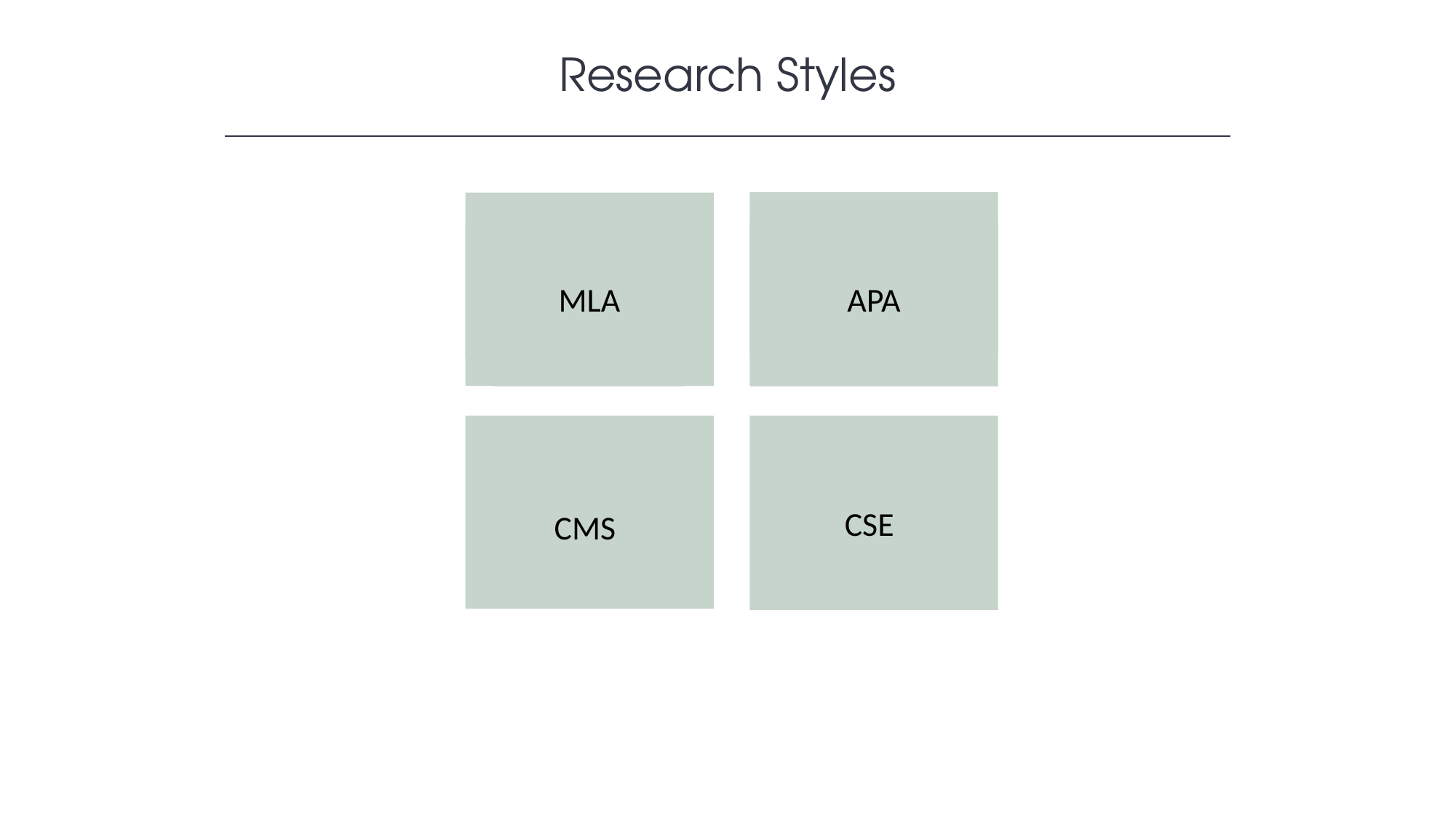

Research Styles
HAWKES LEARNING

APA

APA

MLA

MLA

CMS

CSE